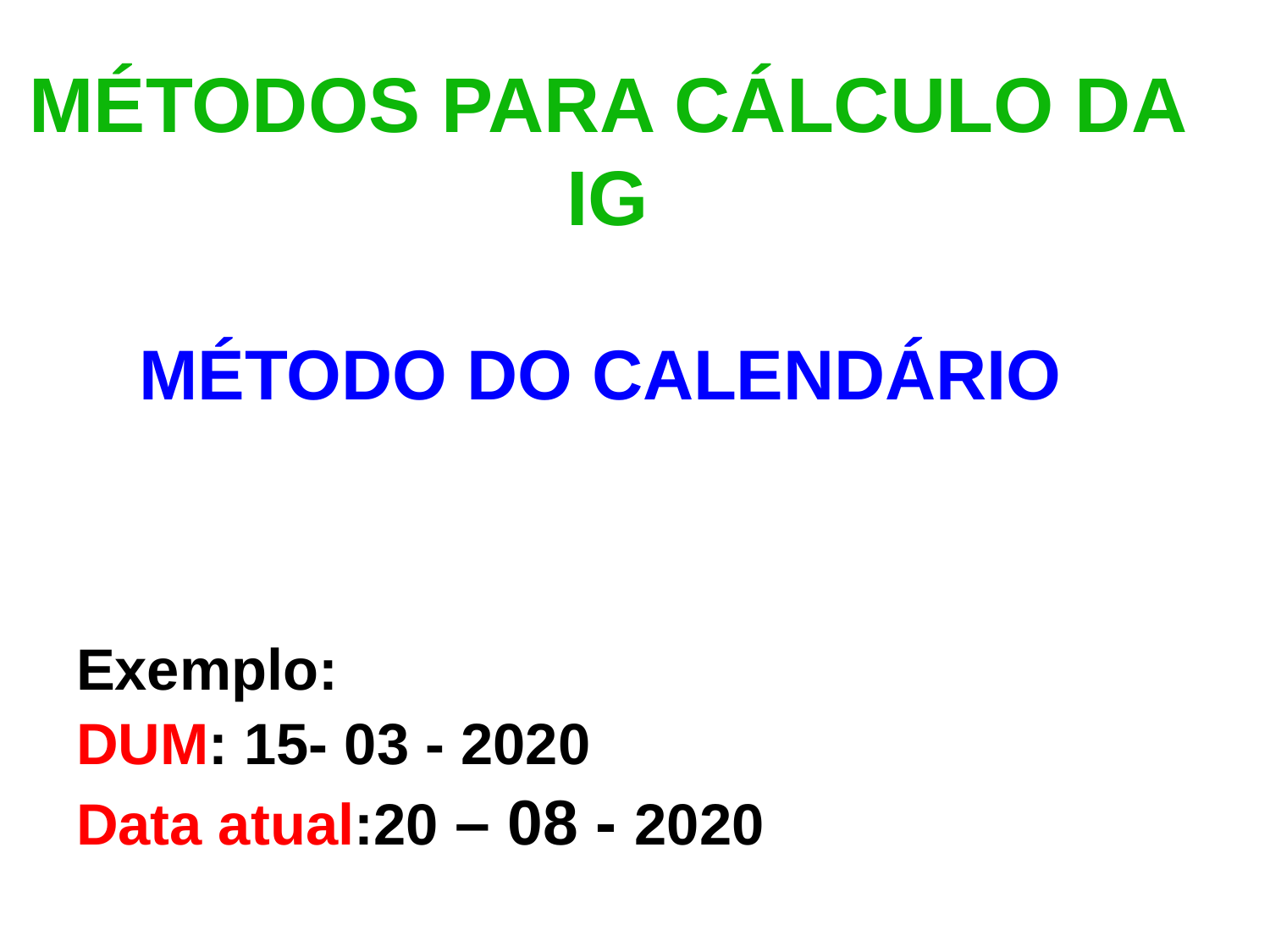

# MÉTODOS PARA CÁLCULO DA IG

Exemplo:
DUM: 15- 03 - 2020
Data atual:20 – 08 - 2020

MÉTODO DO CALENDÁRIO